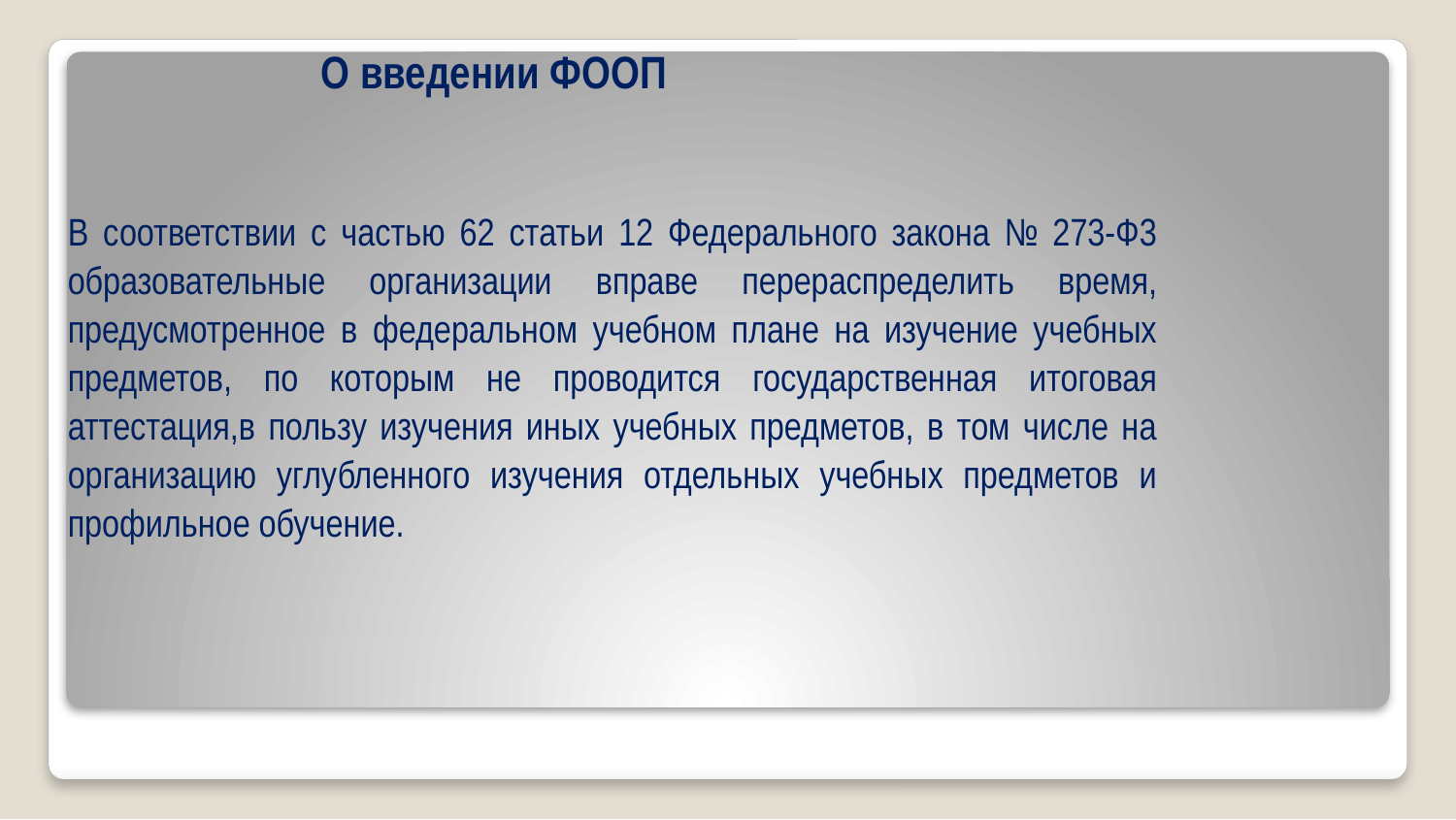

О введении ФООП
В соответствии с частью 62 статьи 12 Федерального закона № 273-Ф3 образовательные организации вправе перераспределить время, предусмотренное в федеральном учебном плане на изучение учебных предметов, по которым не проводится государственная итоговая аттестация,в пользу изучения иных учебных предметов, в том числе на организацию углубленного изучения отдельных учебных предметов и профильное обучение.